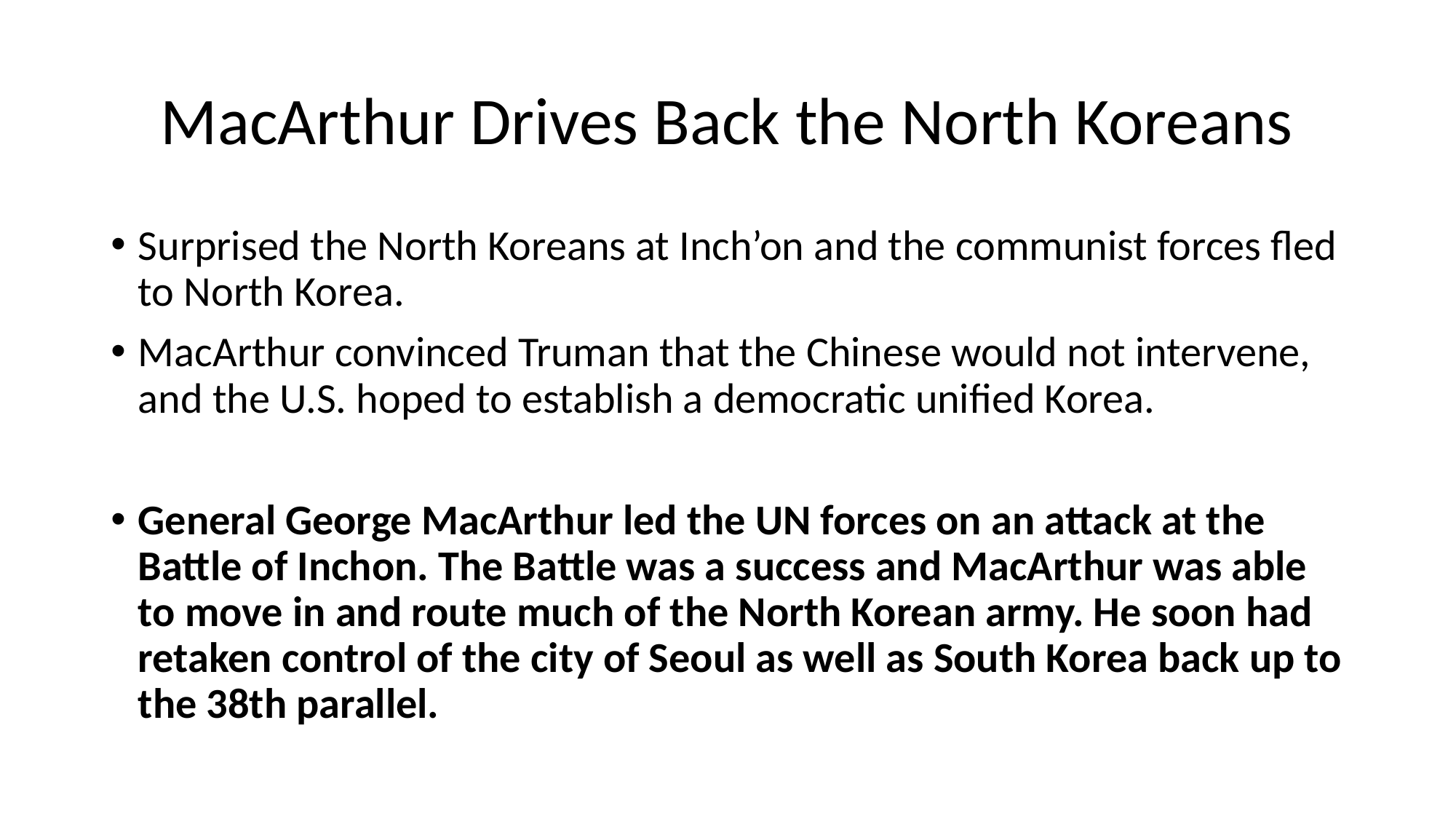

# MacArthur Drives Back the North Koreans
Surprised the North Koreans at Inch’on and the communist forces fled to North Korea.
MacArthur convinced Truman that the Chinese would not intervene, and the U.S. hoped to establish a democratic unified Korea.

General George MacArthur led the UN forces on an attack at the Battle of Inchon. The Battle was a success and MacArthur was able to move in and route much of the North Korean army. He soon had retaken control of the city of Seoul as well as South Korea back up to the 38th parallel.